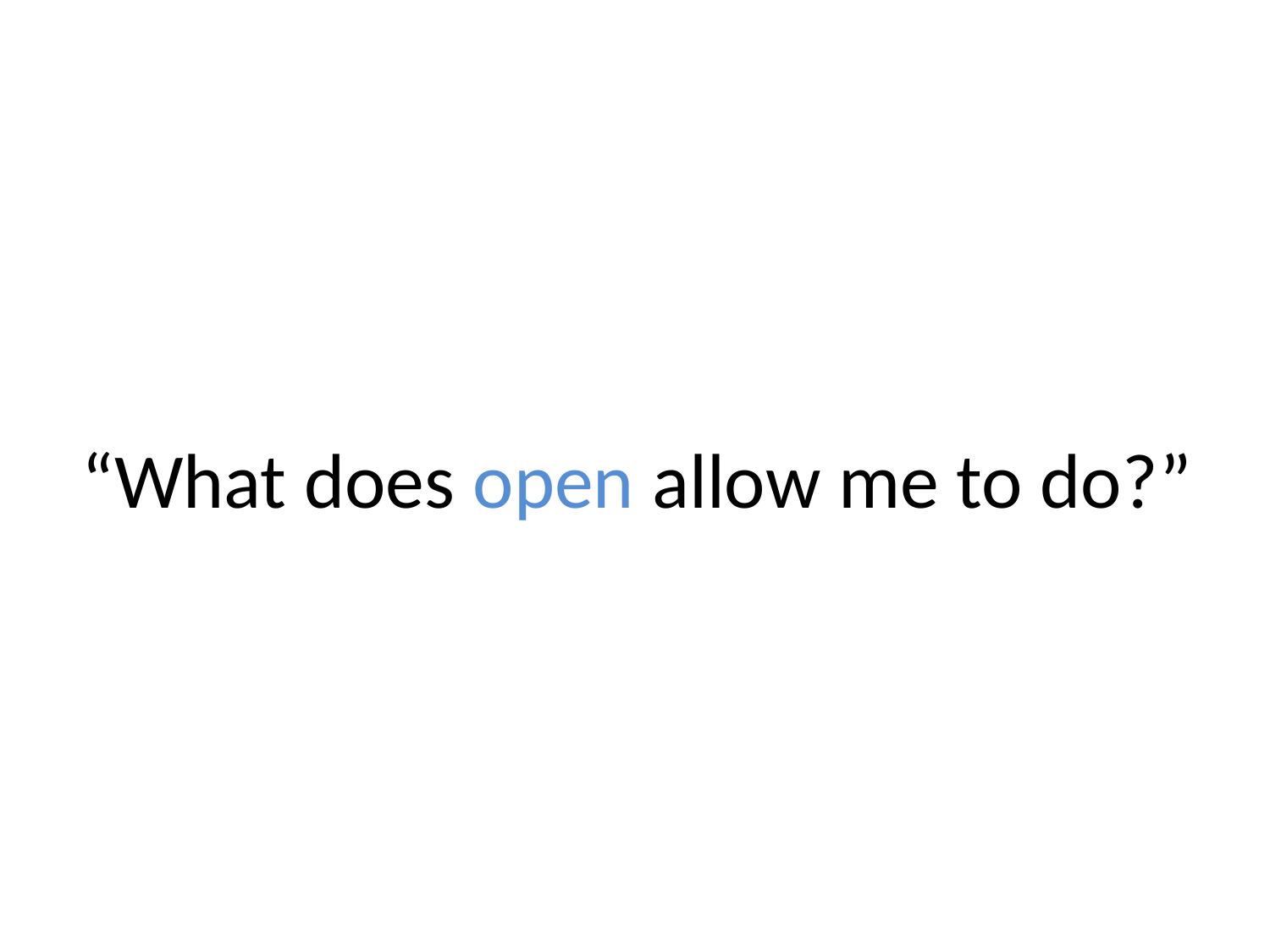

# “What does open allow me to do?”